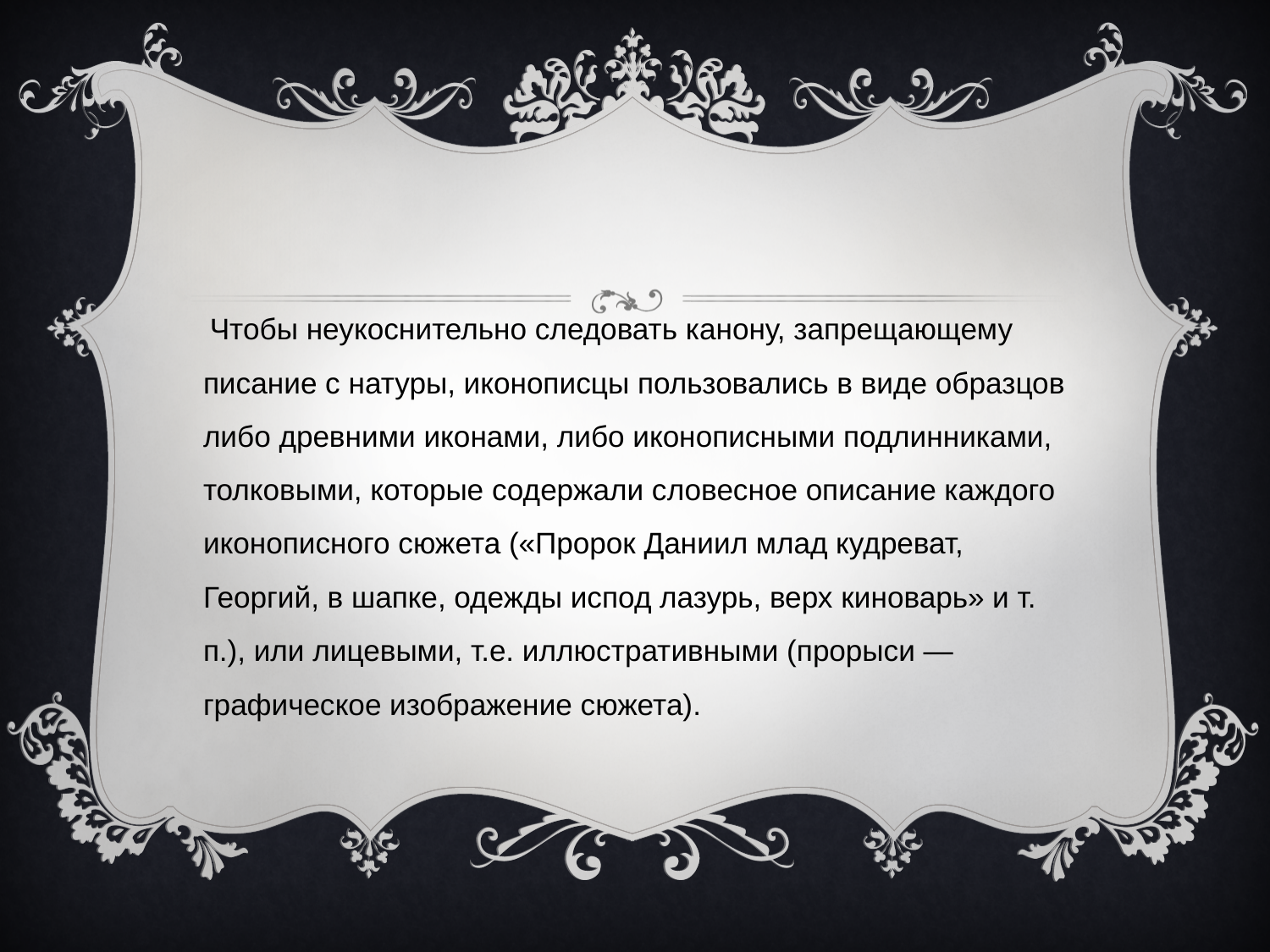

Чтобы неукоснительно следовать канону, запрещающему писание с натуры, иконописцы пользовались в виде образцов либо древними иконами, либо иконописными подлинниками, толковыми, которые содержали словесное описание каждого иконописного сюжета («Пророк Даниил млад кудреват, Георгий, в шапке, одежды испод лазурь, верх киноварь» и т. п.), или лицевыми, т.е. иллюстративными (прорыси — графическое изображение сюжета).